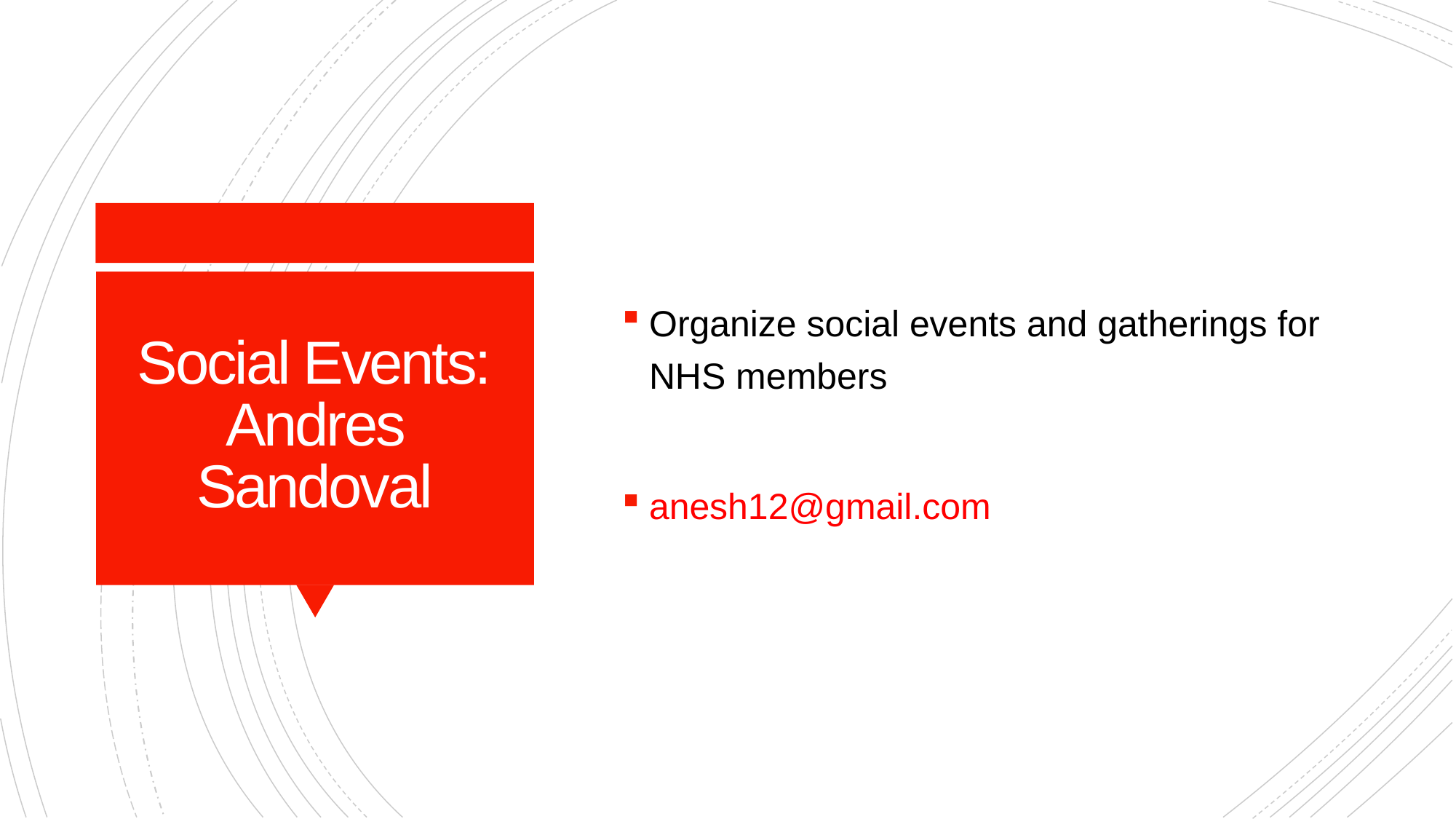

Organize social events and gatherings for NHS members

anesh12@gmail.com
# Social Events: Andres Sandoval